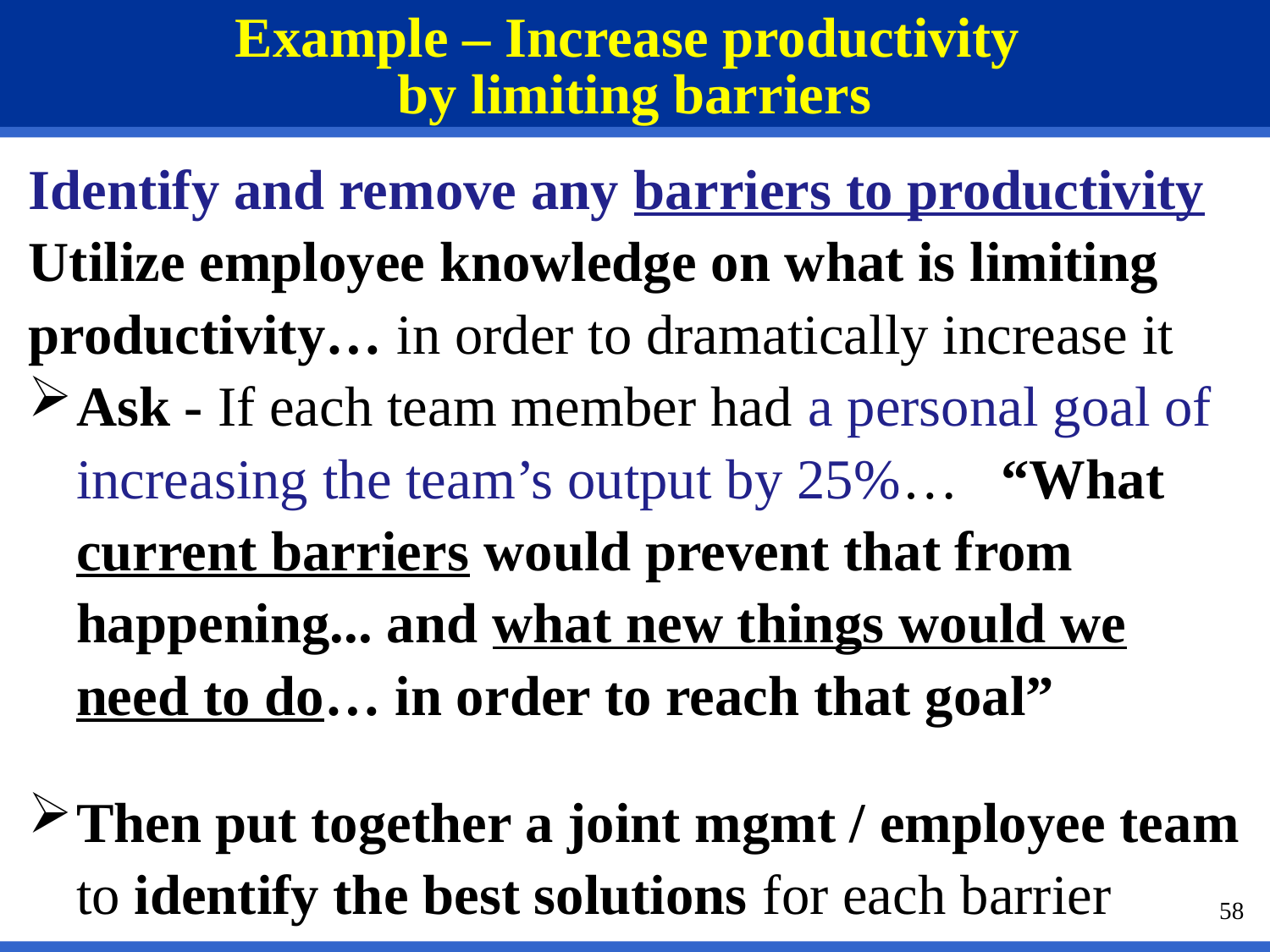

# Example – Increase productivity by limiting barriers
Identify and remove any barriers to productivity
Utilize employee knowledge on what is limiting productivity… in order to dramatically increase it
Ask - If each team member had a personal goal of increasing the team’s output by 25%…   “What current barriers would prevent that from happening... and what new things would we need to do… in order to reach that goal”

Then put together a joint mgmt / employee team to identify the best solutions for each barrier
58